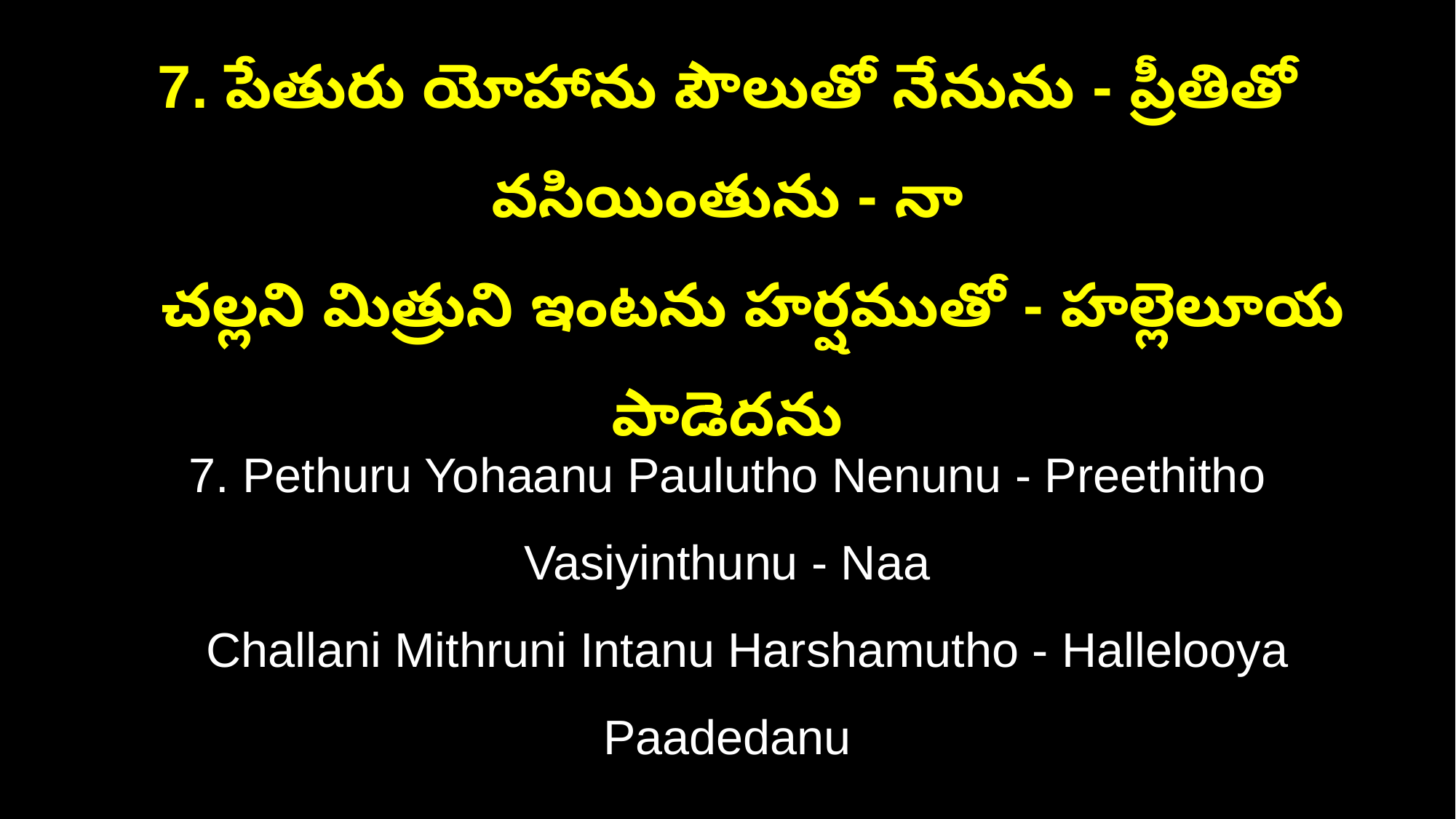

7. పేతురు యోహాను పౌలుతో నేనును - ప్రీతితో వసియింతును - నా
   చల్లని మిత్రుని ఇంటను హర్షముతో - హల్లెలూయ పాడెదను
7. Pethuru Yohaanu Paulutho Nenunu - Preethitho Vasiyinthunu - Naa
   Challani Mithruni Intanu Harshamutho - Hallelooya Paadedanu